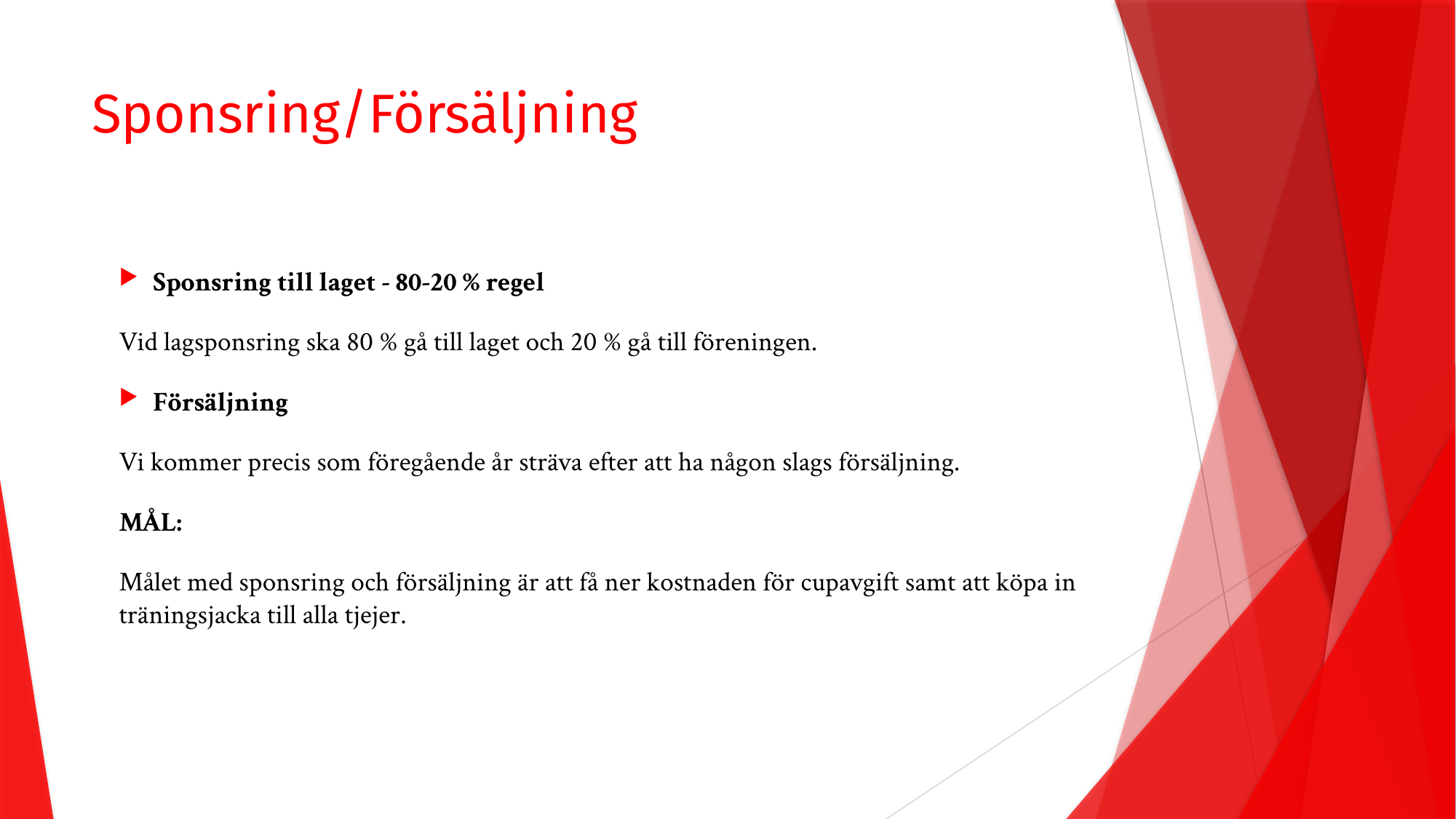

# Sponsring/Försäljning
Sponsring till laget - 80-20 % regel
Vid lagsponsring ska 80 % gå till laget och 20 % gå till föreningen.
Försäljning
Vi kommer precis som föregående år sträva efter att ha någon slags försäljning.
MÅL:
Målet med sponsring och försäljning är att få ner kostnaden för cupavgift samt att köpa in träningsjacka till alla tjejer.